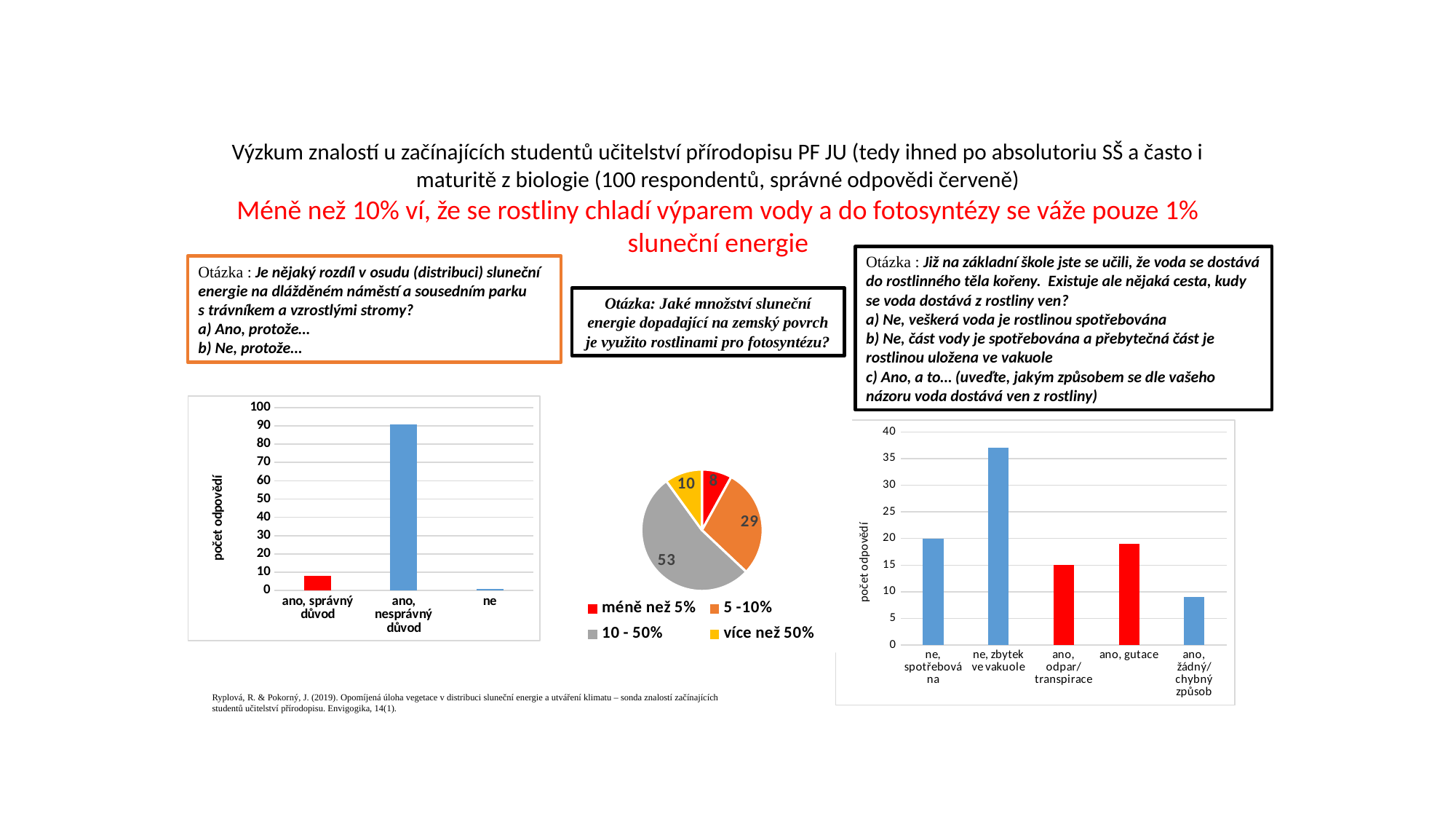

Výzkum znalostí u začínajících studentů učitelství přírodopisu PF JU (tedy ihned po absolutoriu SŠ a často i maturitě z biologie (100 respondentů, správné odpovědi červeně)
Méně než 10% ví, že se rostliny chladí výparem vody a do fotosyntézy se váže pouze 1% sluneční energie
Otázka : Již na základní škole jste se učili, že voda se dostává do rostlinného těla kořeny.  Existuje ale nějaká cesta, kudy se voda dostává z rostliny ven?
a) Ne, veškerá voda je rostlinou spotřebována
b) Ne, část vody je spotřebována a přebytečná část je rostlinou uložena ve vakuole
c) Ano, a to… (uveďte, jakým způsobem se dle vašeho názoru voda dostává ven z rostliny)
Otázka : Je nějaký rozdíl v osudu (distribuci) sluneční energie na dlážděném náměstí a sousedním parku s trávníkem a vzrostlými stromy?
a) Ano, protože…
b) Ne, protože…
Otázka: Jaké množství sluneční energie dopadající na zemský povrch je využito rostlinami pro fotosyntézu?

### Chart

| Category | počet odpovědí |
|---|---|
| ano, správný důvod | 8.0 |
| ano, nesprávný důvod | 91.0 |
| ne | 1.0 |

### Chart

| Category | počet odpovědí |
|---|---|
| méně než 5% | 8.0 |
| 5 -10% | 29.0 |
| 10 - 50% | 53.0 |
| více než 50% | 10.0 |

### Chart

| Category |  |
|---|---|
| ne, spotřebována | 20.0 |
| ne, zbytek ve vakuole | 37.0 |
| ano, odpar/transpirace | 15.0 |
| ano, gutace | 19.0 |
| ano, žádný/chybný způsob | 9.0 |
Ryplová, R. & Pokorný, J. (2019). Opomíjená úloha vegetace v distribuci sluneční energie a utváření klimatu – sonda znalostí začínajících studentů učitelství přírodopisu. Envigogika, 14(1).